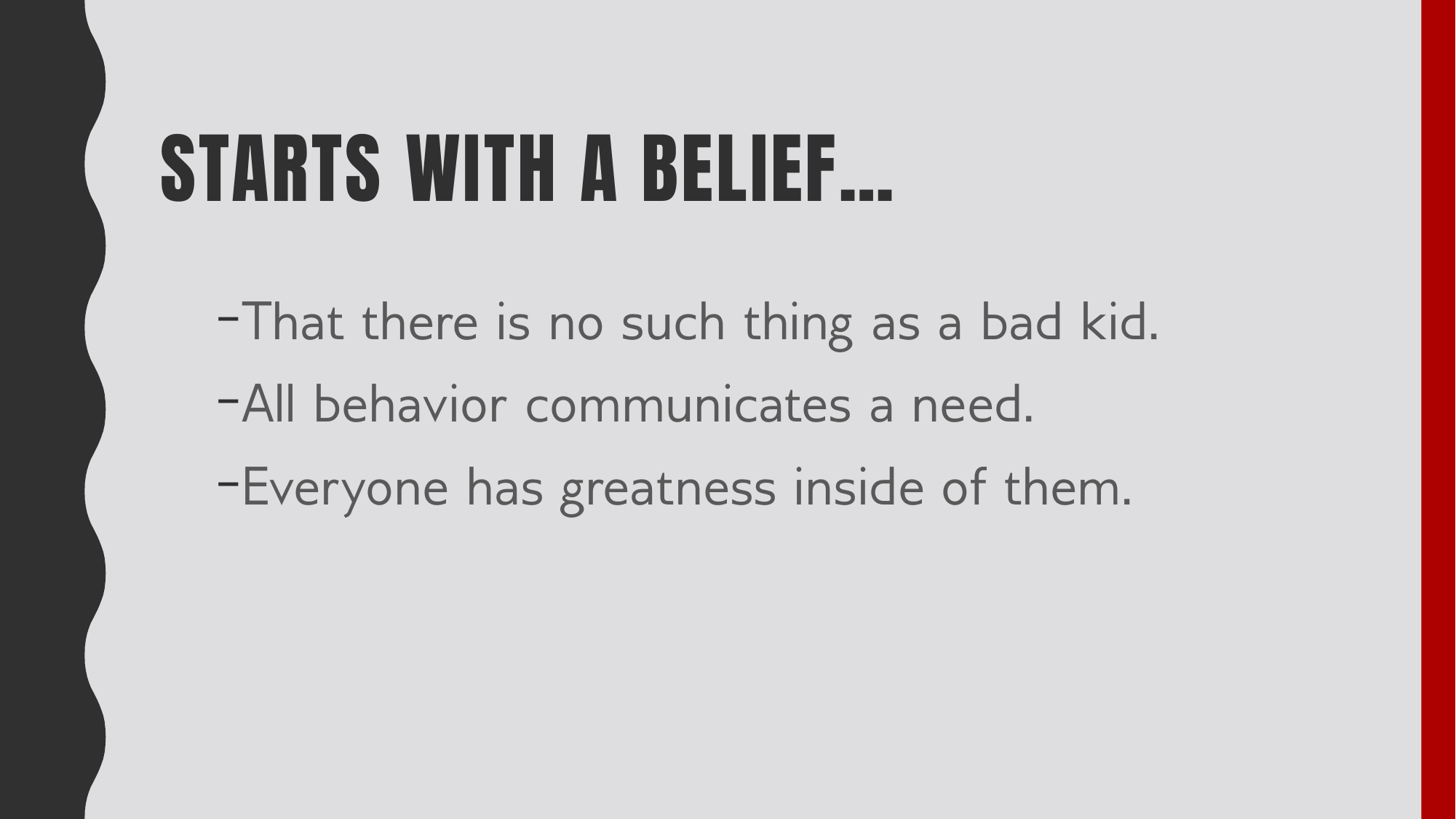

# Starts with a belief…
That there is no such thing as a bad kid.
All behavior communicates a need.
Everyone has greatness inside of them.